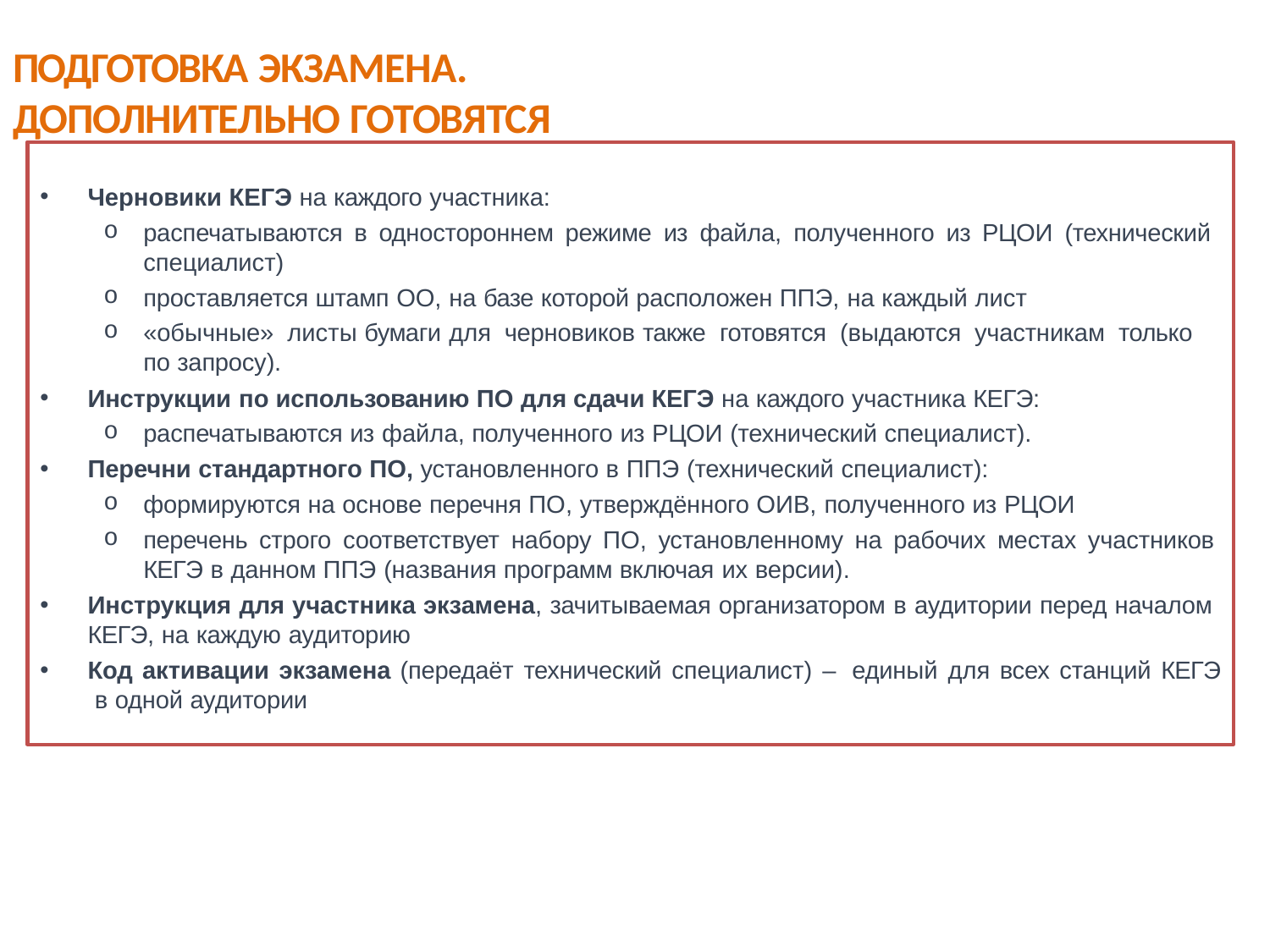

# ПОДГОТОВКА ЭКЗАМЕНА.  ДОПОЛНИТЕЛЬНО ГОТОВЯТСЯ

Черновики КЕГЭ на каждого участника:
распечатываются в одностороннем режиме из файла, полученного из РЦОИ (технический  специалист)
проставляется штамп ОО, на базе которой расположен ППЭ, на каждый лист
«обычные» листы бумаги для черновиков также готовятся (выдаются участникам только  по запросу).
Инструкции по использованию ПО для сдачи КЕГЭ на каждого участника КЕГЭ:
распечатываются из файла, полученного из РЦОИ (технический специалист).
Перечни стандартного ПО, установленного в ППЭ (технический специалист):
формируются на основе перечня ПО, утверждённого ОИВ, полученного из РЦОИ
перечень строго соответствует набору ПО, установленному на рабочих местах участников
КЕГЭ в данном ППЭ (названия программ включая их версии).
Инструкция для участника экзамена, зачитываемая организатором в аудитории перед началом  КЕГЭ, на каждую аудиторию
Код активации экзамена (передаёт технический специалист) – единый для всех станций КЕГЭ  в одной аудитории